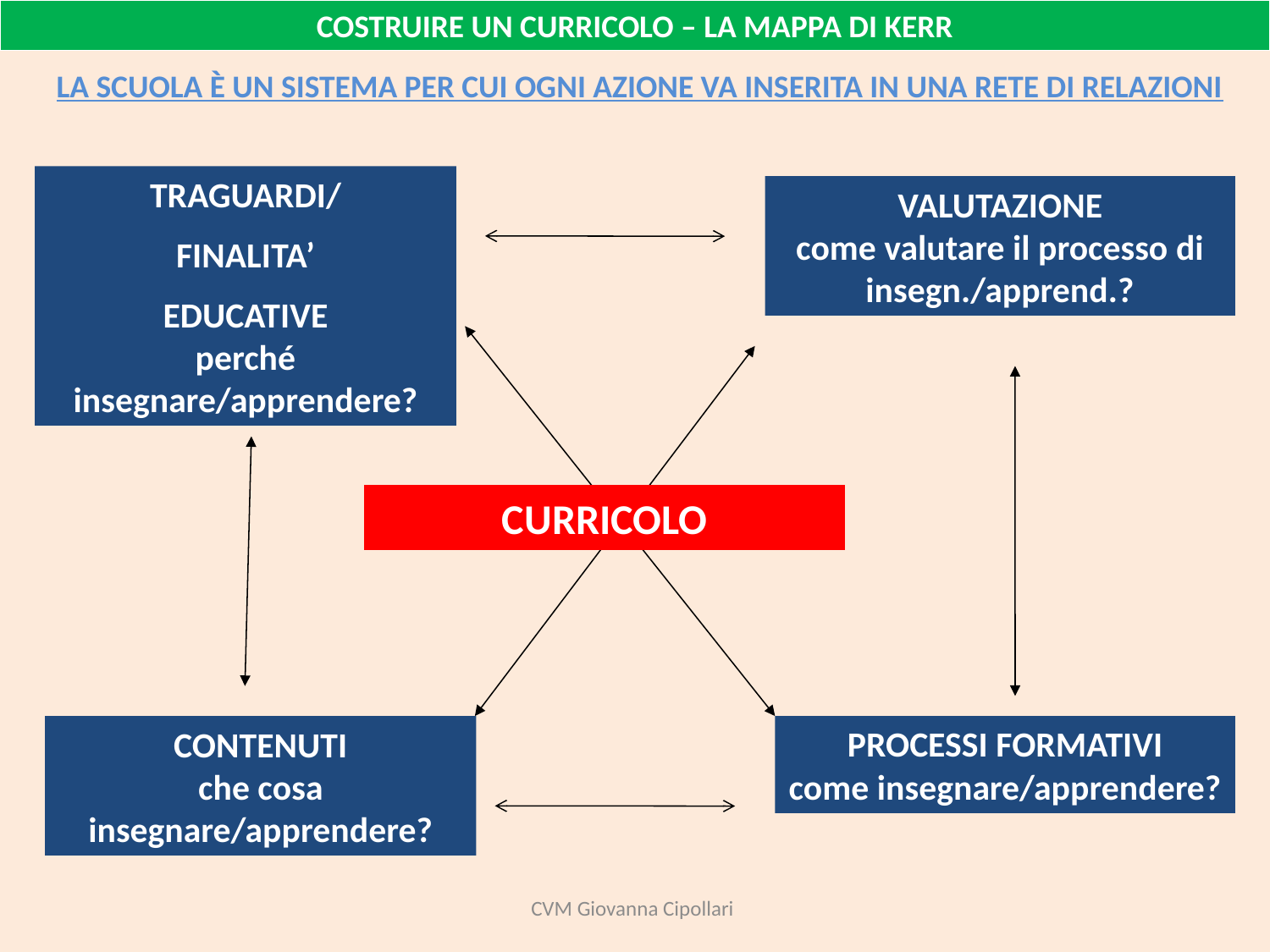

COSTRUIRE UN CURRICOLO – LA MAPPA DI KERR
LA SCUOLA È UN SISTEMA PER CUI OGNI AZIONE VA INSERITA IN UNA RETE DI RELAZIONI
TRAGUARDI/
FINALITA’
EDUCATIVE
perché insegnare/apprendere?
VALUTAZIONE
come valutare il processo di insegn./apprend.?

CURRICOLO
CONTENUTI
che cosa insegnare/apprendere?
PROCESSI FORMATIVI
come insegnare/apprendere?
CVM Giovanna Cipollari